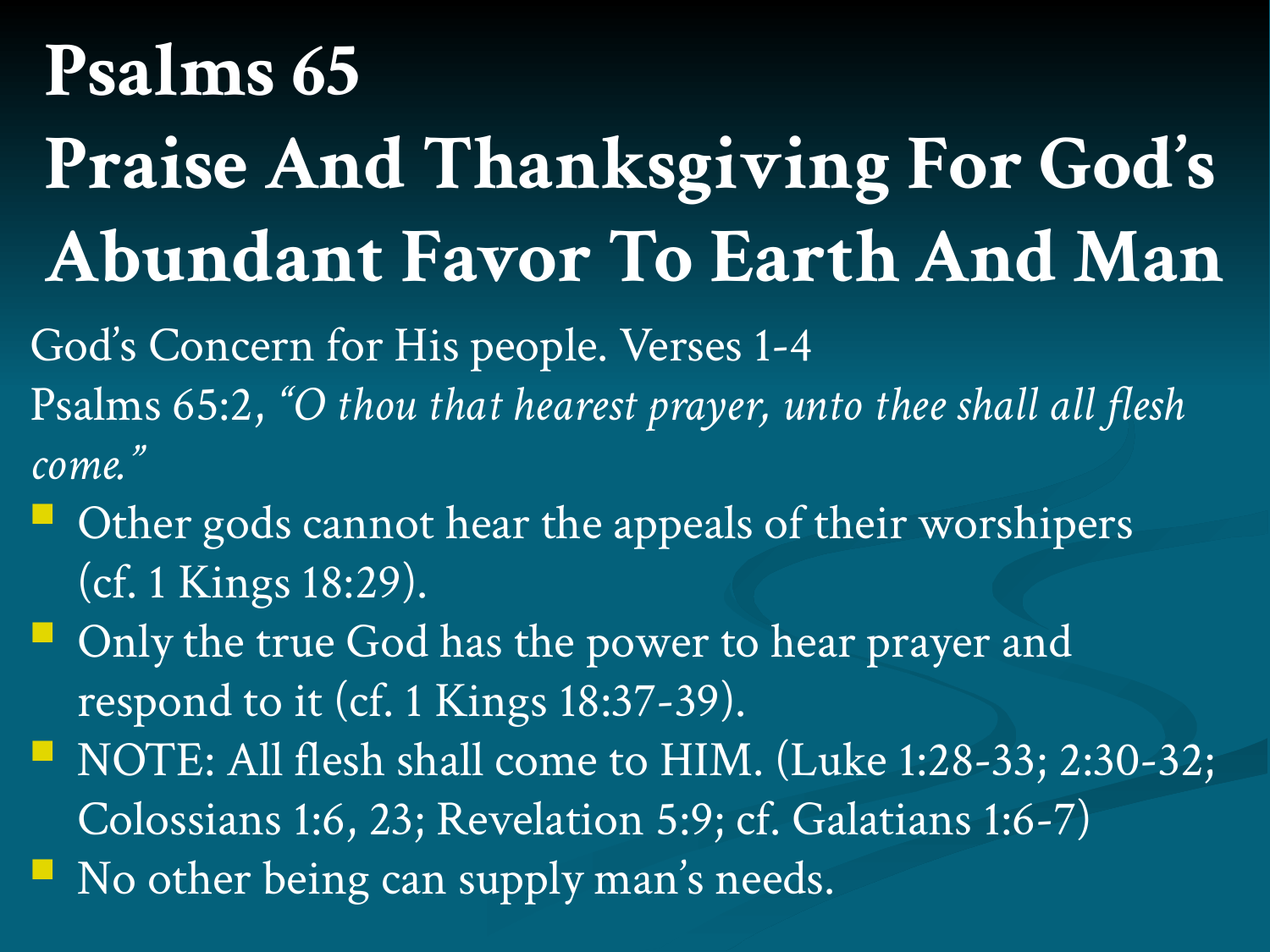

# Psalms 65 Praise And Thanksgiving For God’s Abundant Favor To Earth And Man
God’s Concern for His people. Verses 1-4
Psalms 65:2, “O thou that hearest prayer, unto thee shall all flesh come.”
Other gods cannot hear the appeals of their worshipers
(cf. 1 Kings 18:29).
Only the true God has the power to hear prayer and respond to it (cf. 1 Kings 18:37-39).
NOTE: All flesh shall come to HIM. (Luke 1:28-33; 2:30-32; Colossians 1:6, 23; Revelation 5:9; cf. Galatians 1:6-7)
No other being can supply man’s needs.